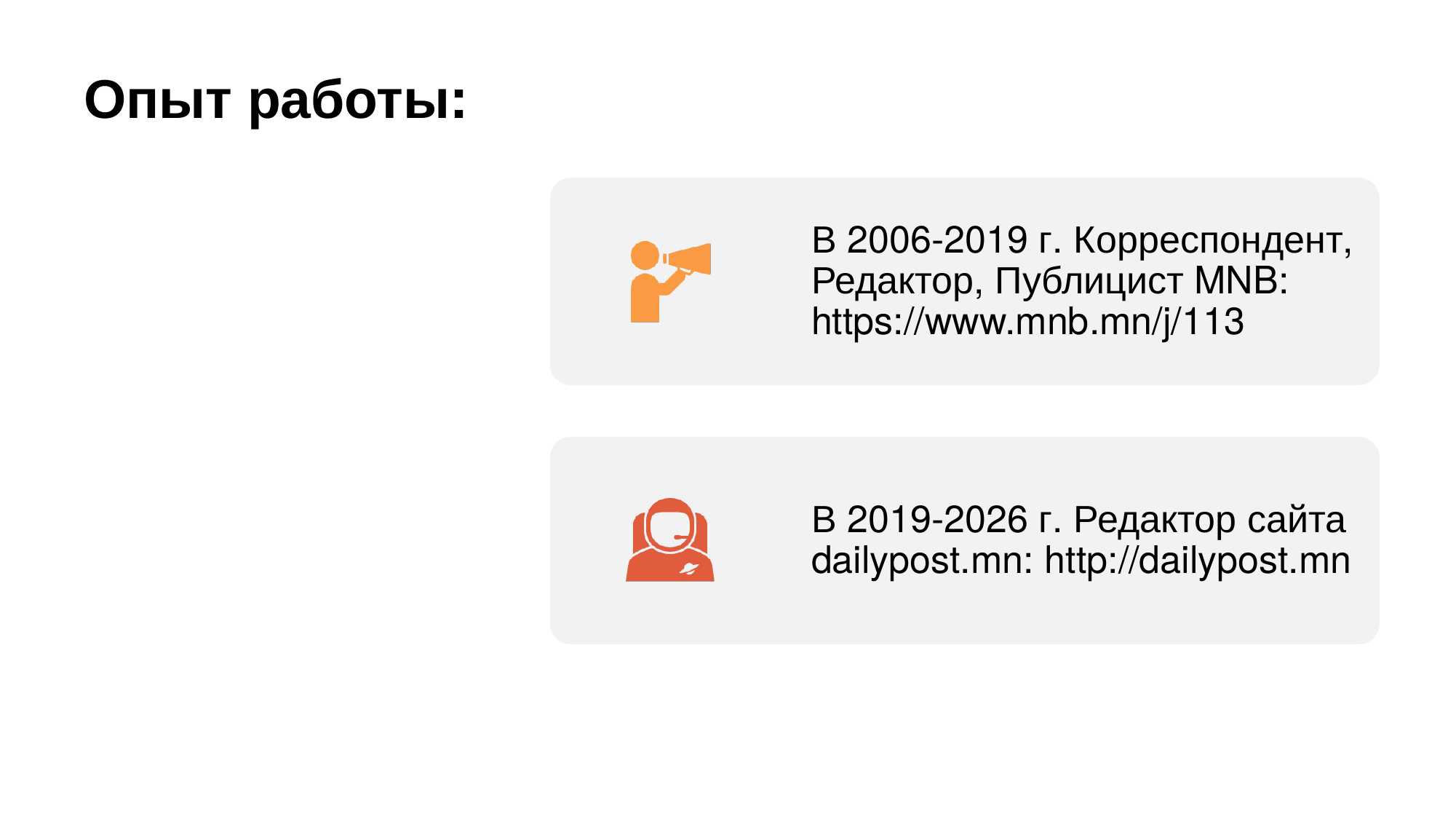

# Опыт работы:
В 2006-2019 г. Корреспондент, Редактор, Публицист MNB: https://www.mnb.mn/j/113
В 2019-2026 г. Редактор сайта dailypost.mn: http://dailypost.mn